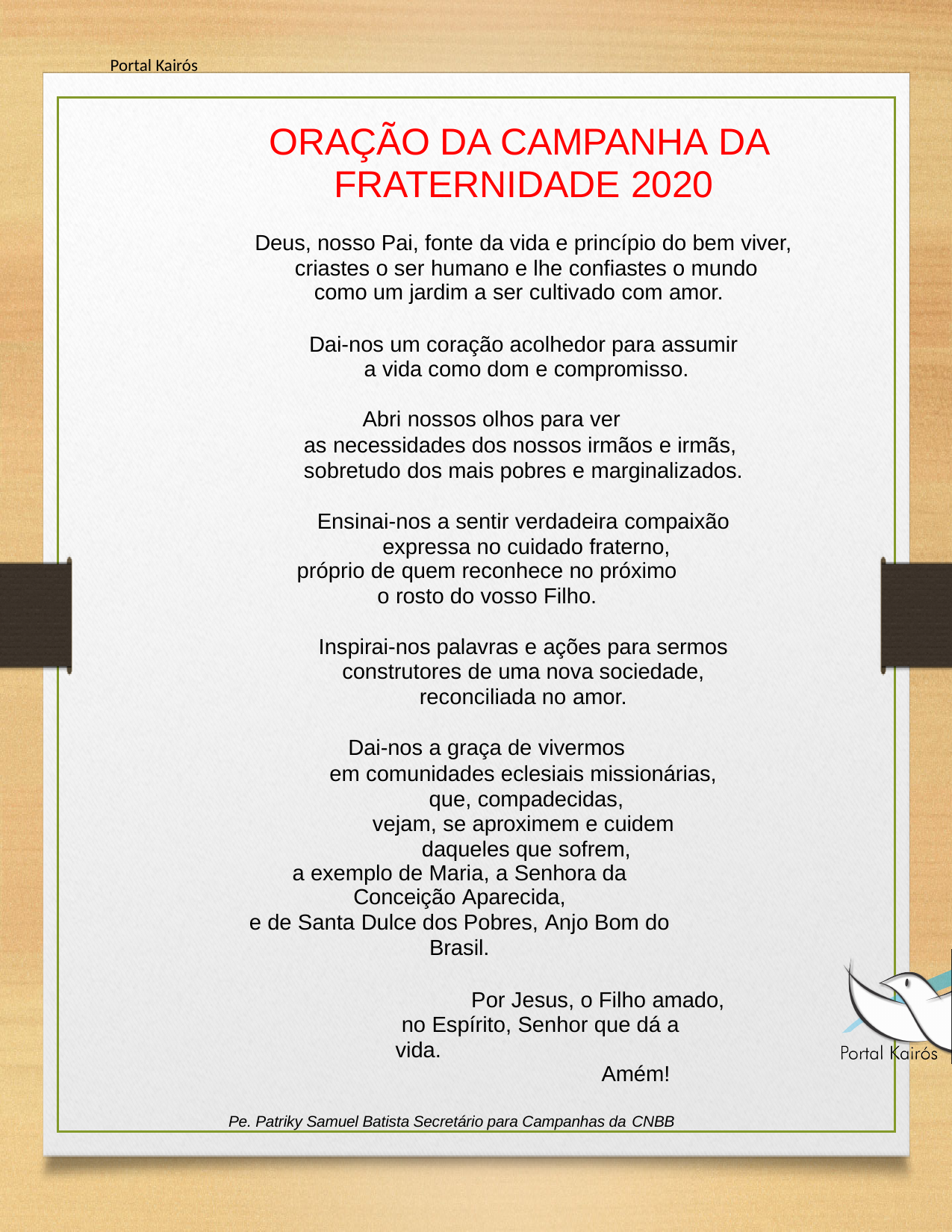

Portal Kairós
ORAÇÃO DA CAMPANHA DA  FRATERNIDADE 2020
Deus, nosso Pai, fonte da vida e princípio do bem viver,  criastes o ser humano e lhe confiastes o mundo
como um jardim a ser cultivado com amor.

Dai-nos um coração acolhedor para assumir  a vida como dom e compromisso.

Abri nossos olhos para ver
as necessidades dos nossos irmãos e irmãs,  sobretudo dos mais pobres e marginalizados.

Ensinai-nos a sentir verdadeira compaixão  expressa no cuidado fraterno,
próprio de quem reconhece no próximo
o rosto do vosso Filho.

Inspirai-nos palavras e ações para sermos  construtores de uma nova sociedade,  reconciliada no amor.

Dai-nos a graça de vivermos
em comunidades eclesiais missionárias,  que, compadecidas,
vejam, se aproximem e cuidem  daqueles que sofrem,
a exemplo de Maria, a Senhora da Conceição Aparecida,
e de Santa Dulce dos Pobres, Anjo Bom do Brasil.

Por Jesus, o Filho amado,  no Espírito, Senhor que dá a vida.
Amém!

Pe. Patriky Samuel Batista Secretário para Campanhas da CNBB